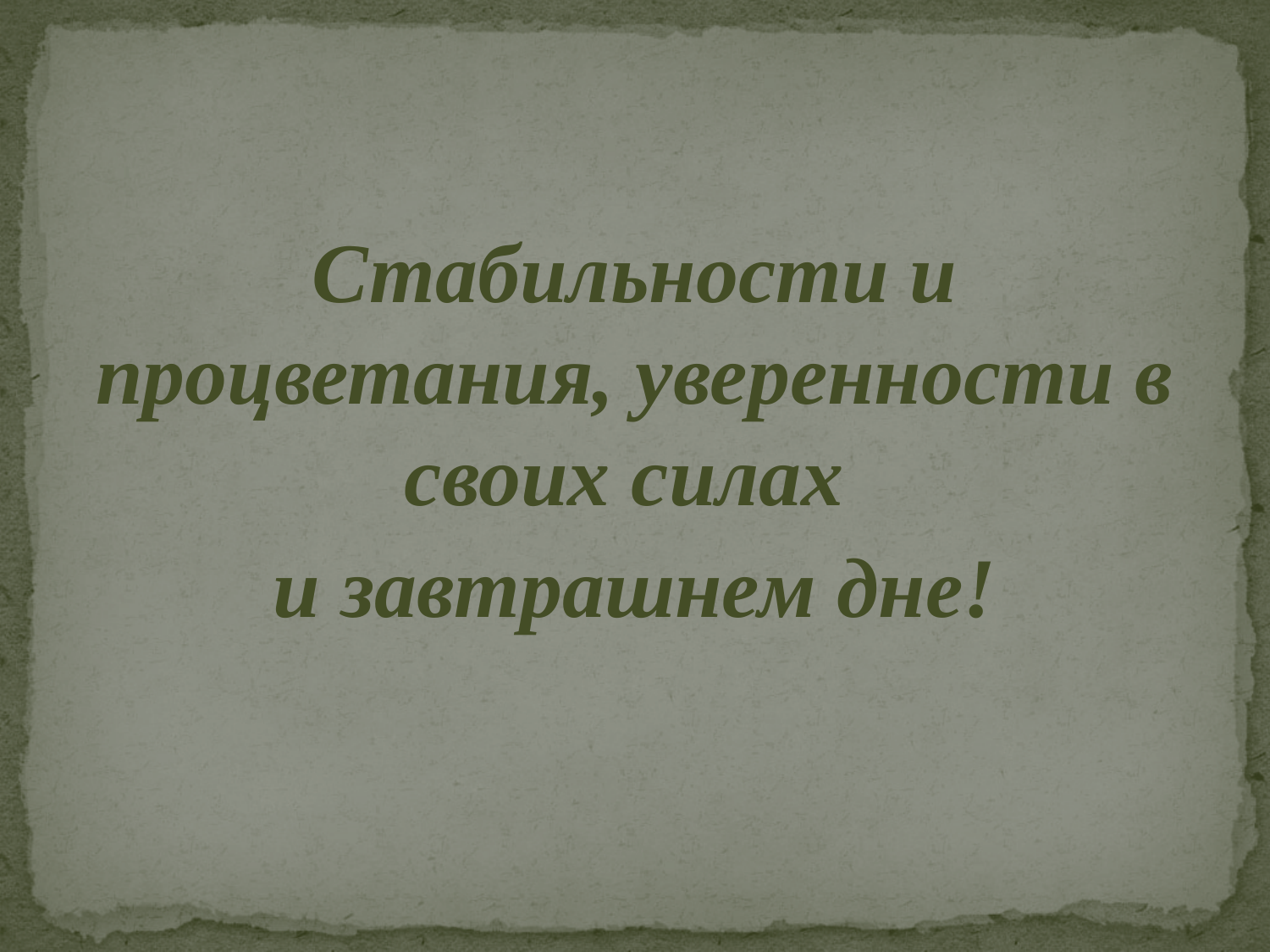

Стабильности и процветания, уверенности в своих силах
и завтрашнем дне!